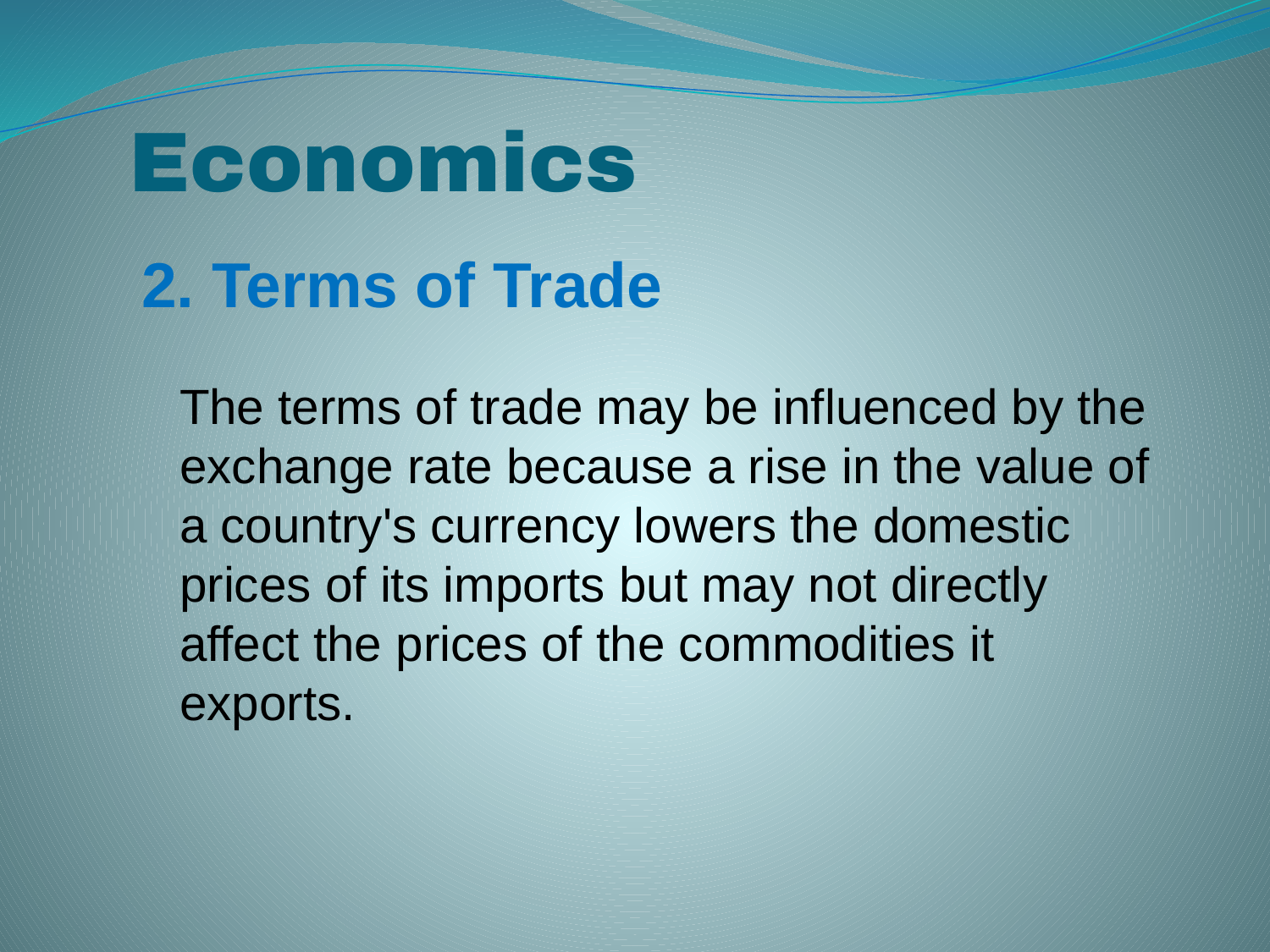

# Economics
2. Terms of Trade

	The terms of trade may be influenced by the exchange rate because a rise in the value of a country's currency lowers the domestic prices of its imports but may not directly affect the prices of the commodities it exports.